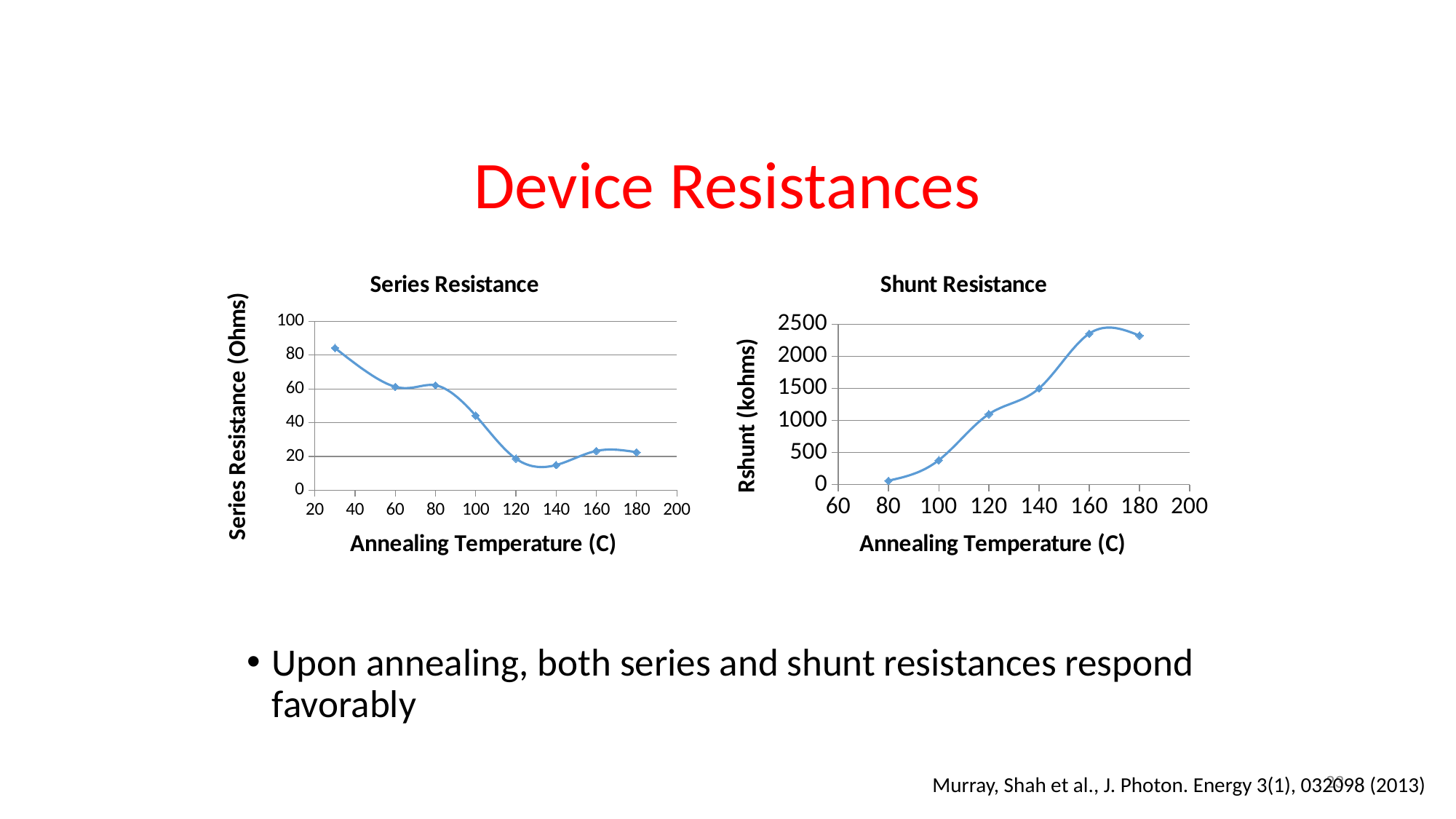

# Device Resistances

### Chart:

| Category |  |
|---|---|

### Chart: Shunt Resistance

| Category |  |
|---|---|
Upon annealing, both series and shunt resistances respond favorably
23
Murray, Shah et al., J. Photon. Energy 3(1), 032098 (2013)